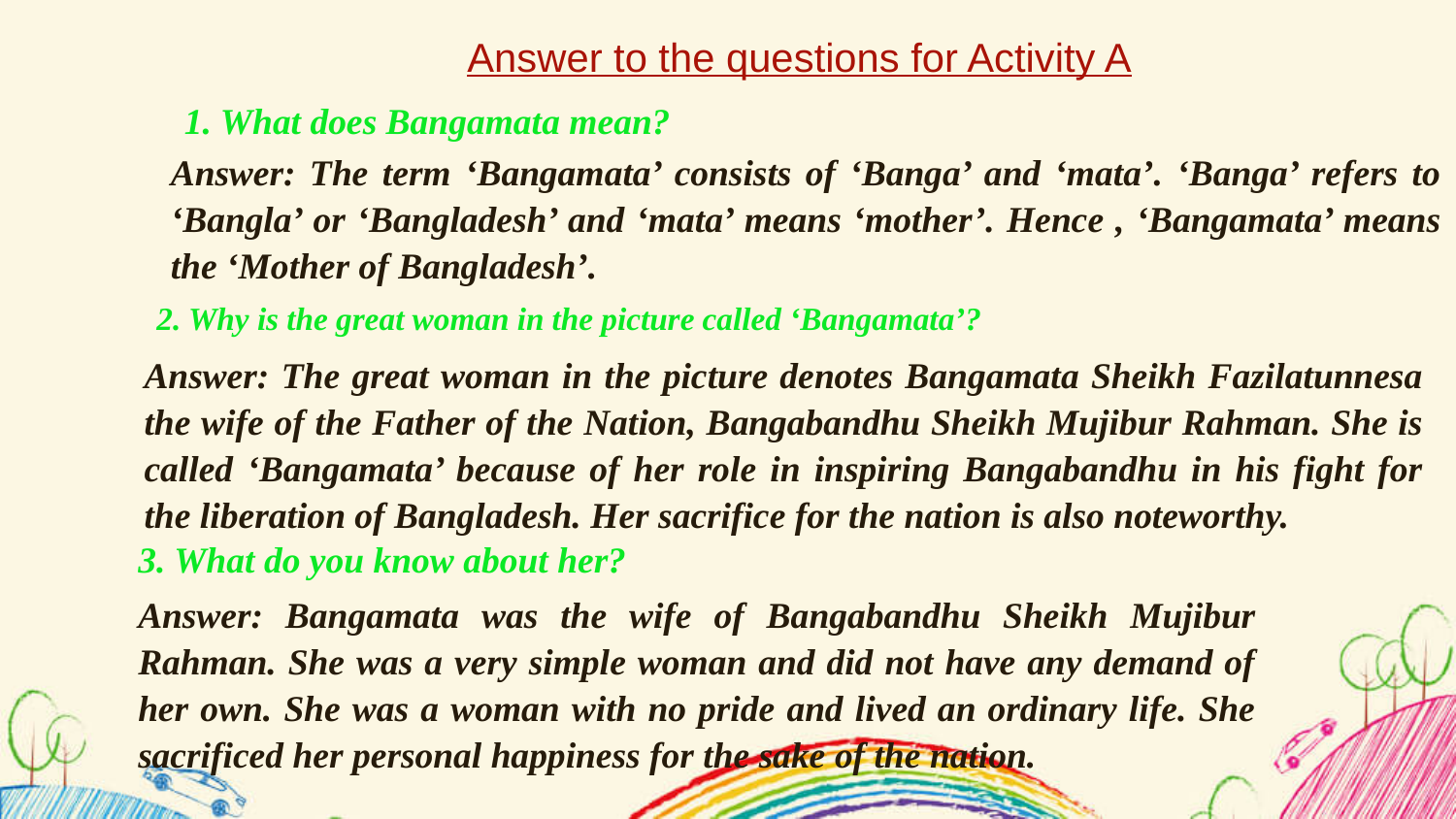

Answer to the questions for Activity A
1. What does Bangamata mean?
Answer: The term ‘Bangamata’ consists of ‘Banga’ and ‘mata’. ‘Banga’ refers to ‘Bangla’ or ‘Bangladesh’ and ‘mata’ means ‘mother’. Hence , ‘Bangamata’ means the ‘Mother of Bangladesh’.
2. Why is the great woman in the picture called ‘Bangamata’?
Answer: The great woman in the picture denotes Bangamata Sheikh Fazilatunnesa the wife of the Father of the Nation, Bangabandhu Sheikh Mujibur Rahman. She is called ‘Bangamata’ because of her role in inspiring Bangabandhu in his fight for the liberation of Bangladesh. Her sacrifice for the nation is also noteworthy.
3. What do you know about her?
Answer: Bangamata was the wife of Bangabandhu Sheikh Mujibur Rahman. She was a very simple woman and did not have any demand of her own. She was a woman with no pride and lived an ordinary life. She sacrificed her personal happiness for the sake of the nation.